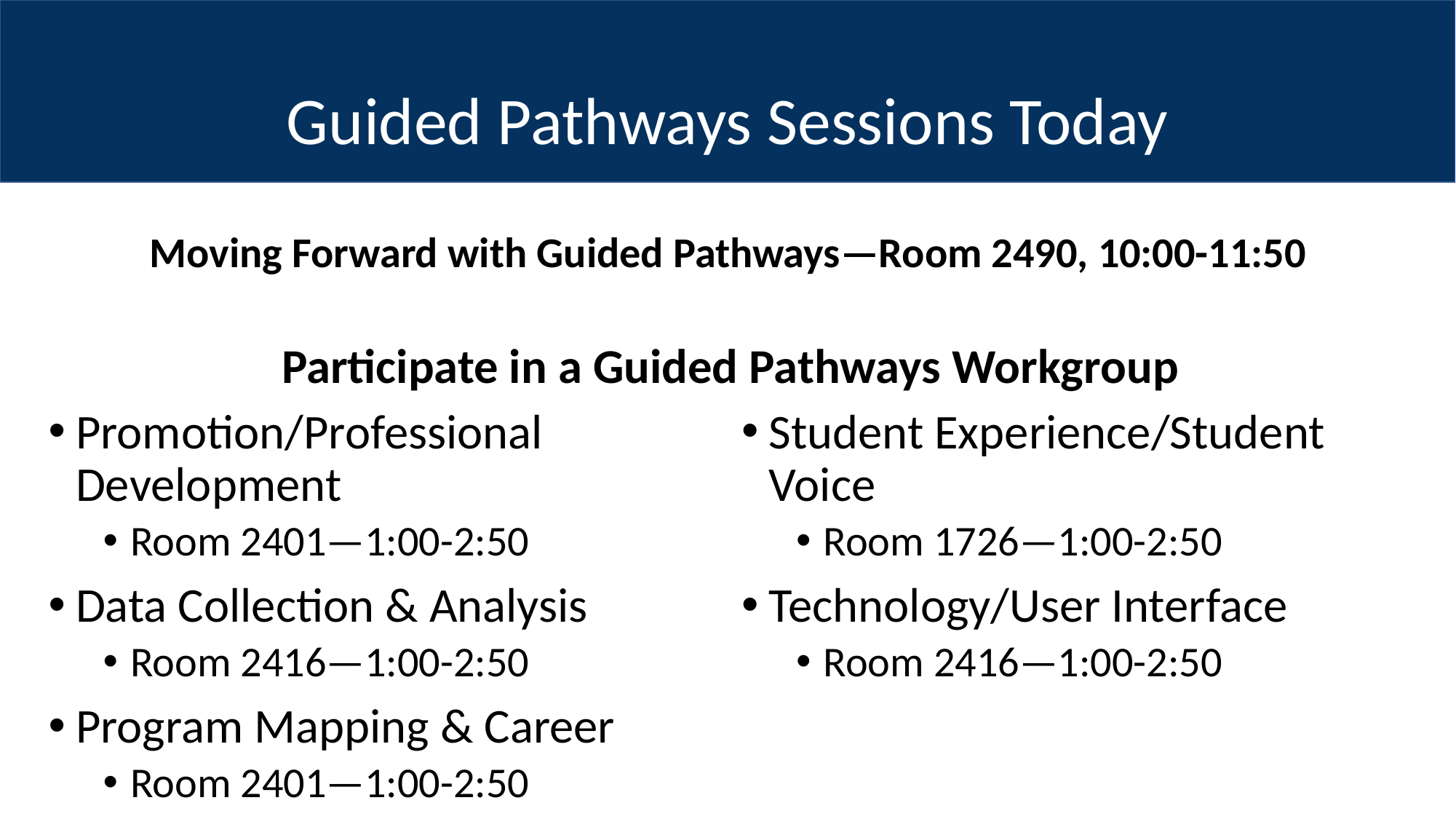

# Guided Pathways Sessions Today
Moving Forward with Guided Pathways—Room 2490, 10:00-11:50
Participate in a Guided Pathways Workgroup
Promotion/Professional Development
Room 2401—1:00-2:50
Data Collection & Analysis
Room 2416—1:00-2:50
Program Mapping & Career
Room 2401—1:00-2:50
Student Experience/Student Voice
Room 1726—1:00-2:50
Technology/User Interface
Room 2416—1:00-2:50